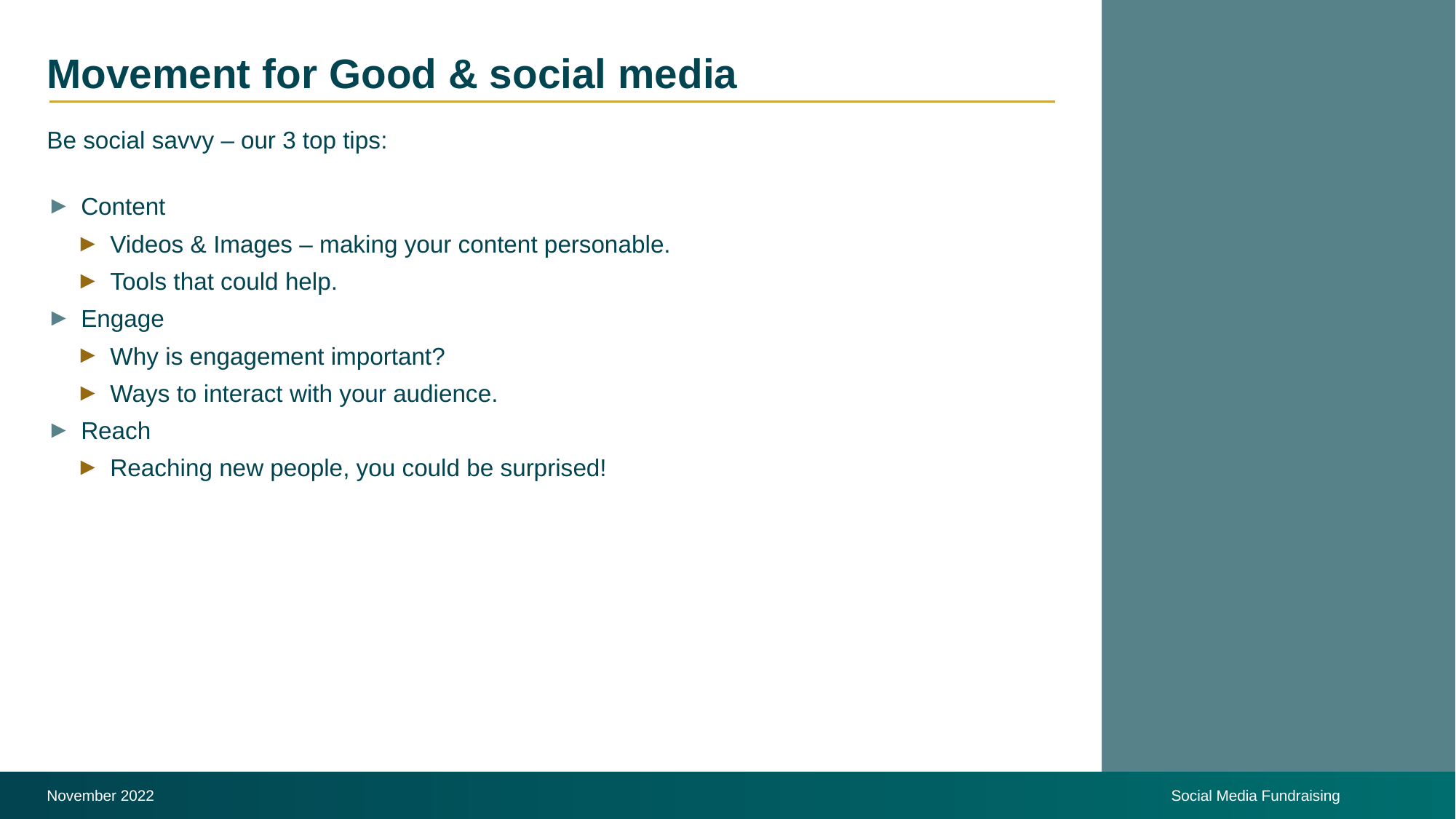

# Movement for Good & social media
Be social savvy – our 3 top tips:
Content
Videos & Images – making your content personable.
Tools that could help.
Engage
Why is engagement important?
Ways to interact with your audience.
Reach
Reaching new people, you could be surprised!

November 2022
Social Media Fundraising